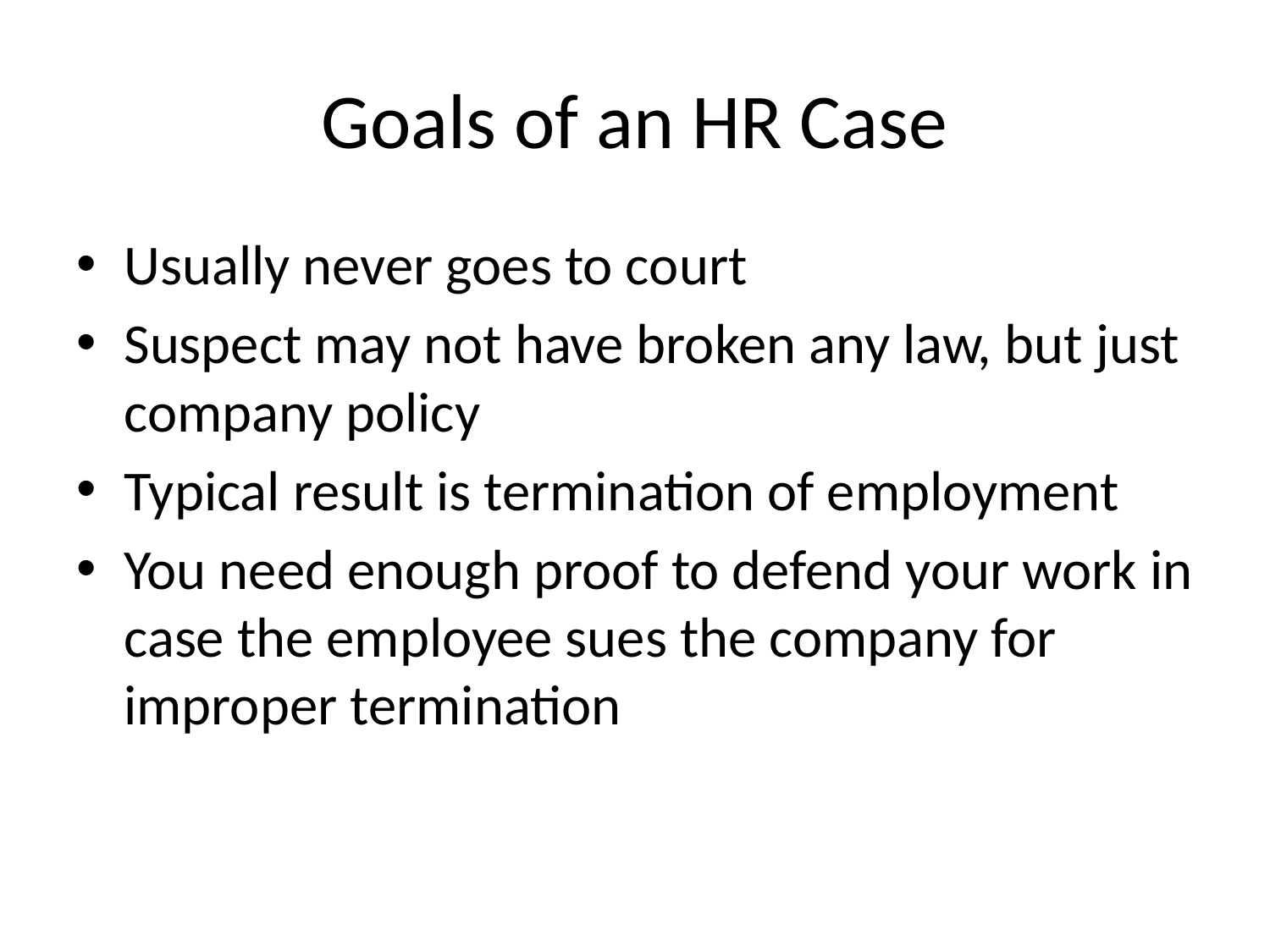

# Goals of an HR Case
Usually never goes to court
Suspect may not have broken any law, but just company policy
Typical result is termination of employment
You need enough proof to defend your work in case the employee sues the company for improper termination